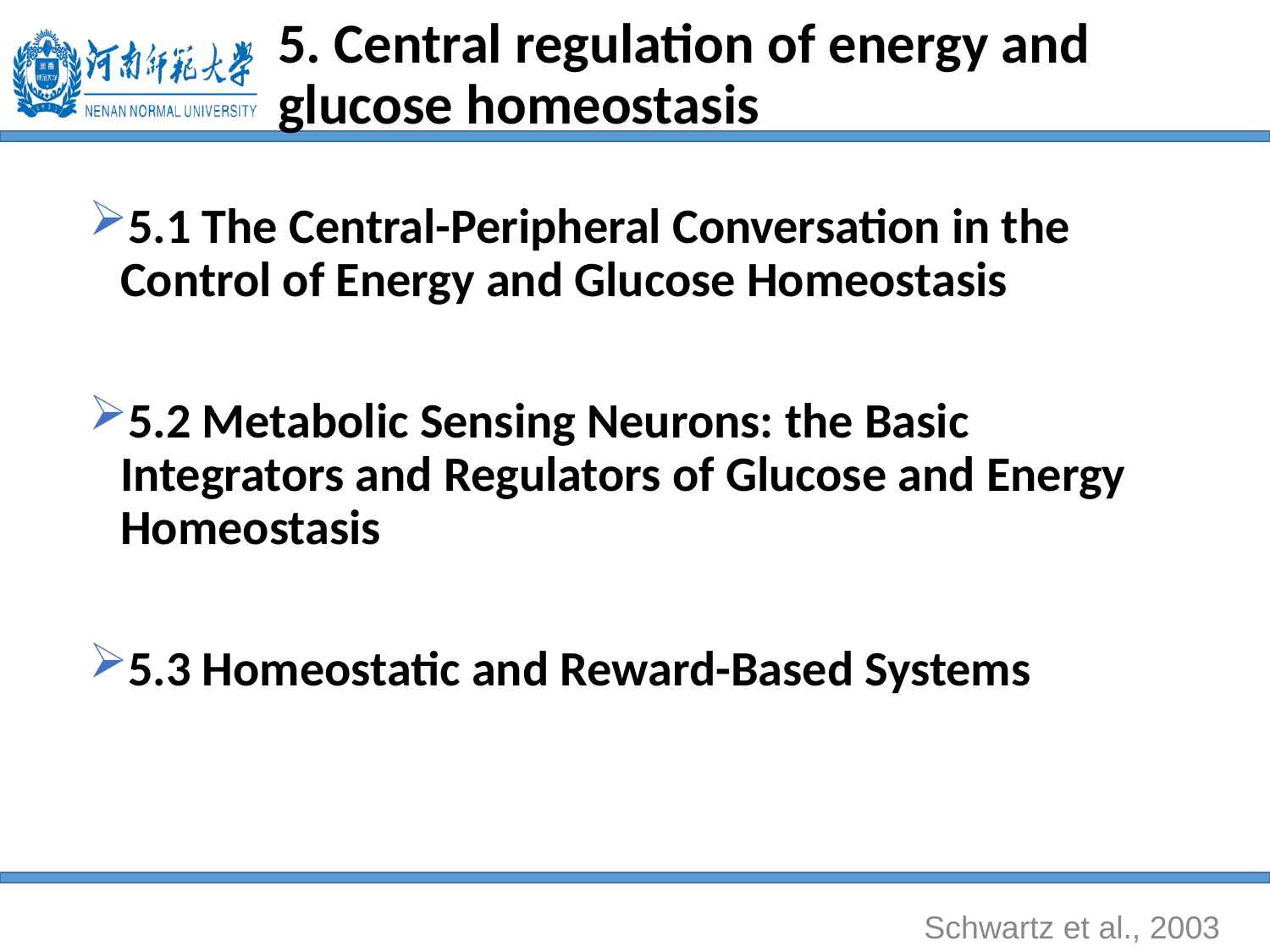

# 5. Central regulation of energy and glucose homeostasis
5.1 The Central-Peripheral Conversation in the Control of Energy and Glucose Homeostasis

5.2 Metabolic Sensing Neurons: the Basic Integrators and Regulators of Glucose and Energy Homeostasis

5.3 Homeostatic and Reward-Based Systems
Schwartz et al., 2003